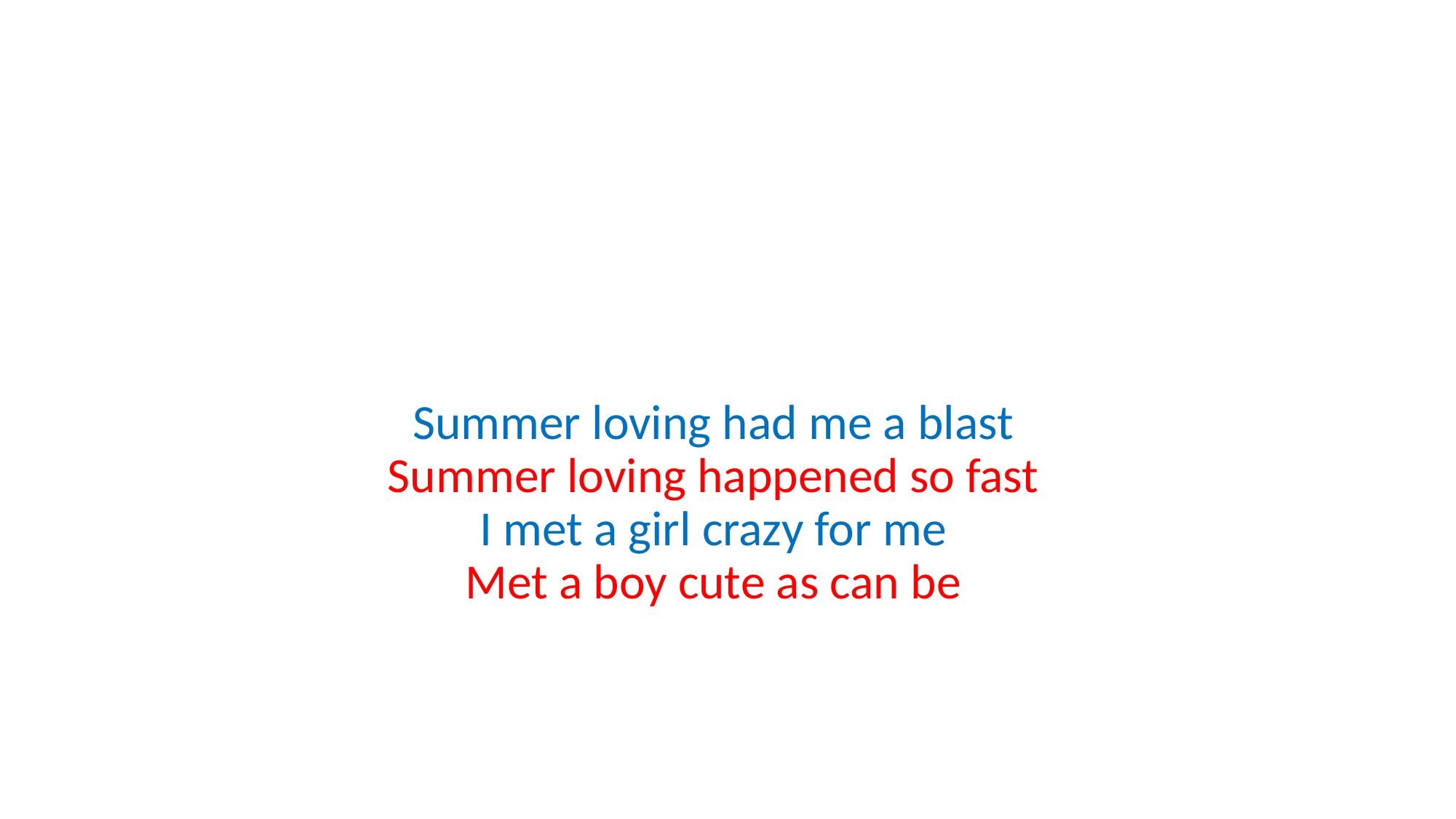

# Summer loving had me a blast Summer loving happened so fast I met a girl crazy for me Met a boy cute as can be